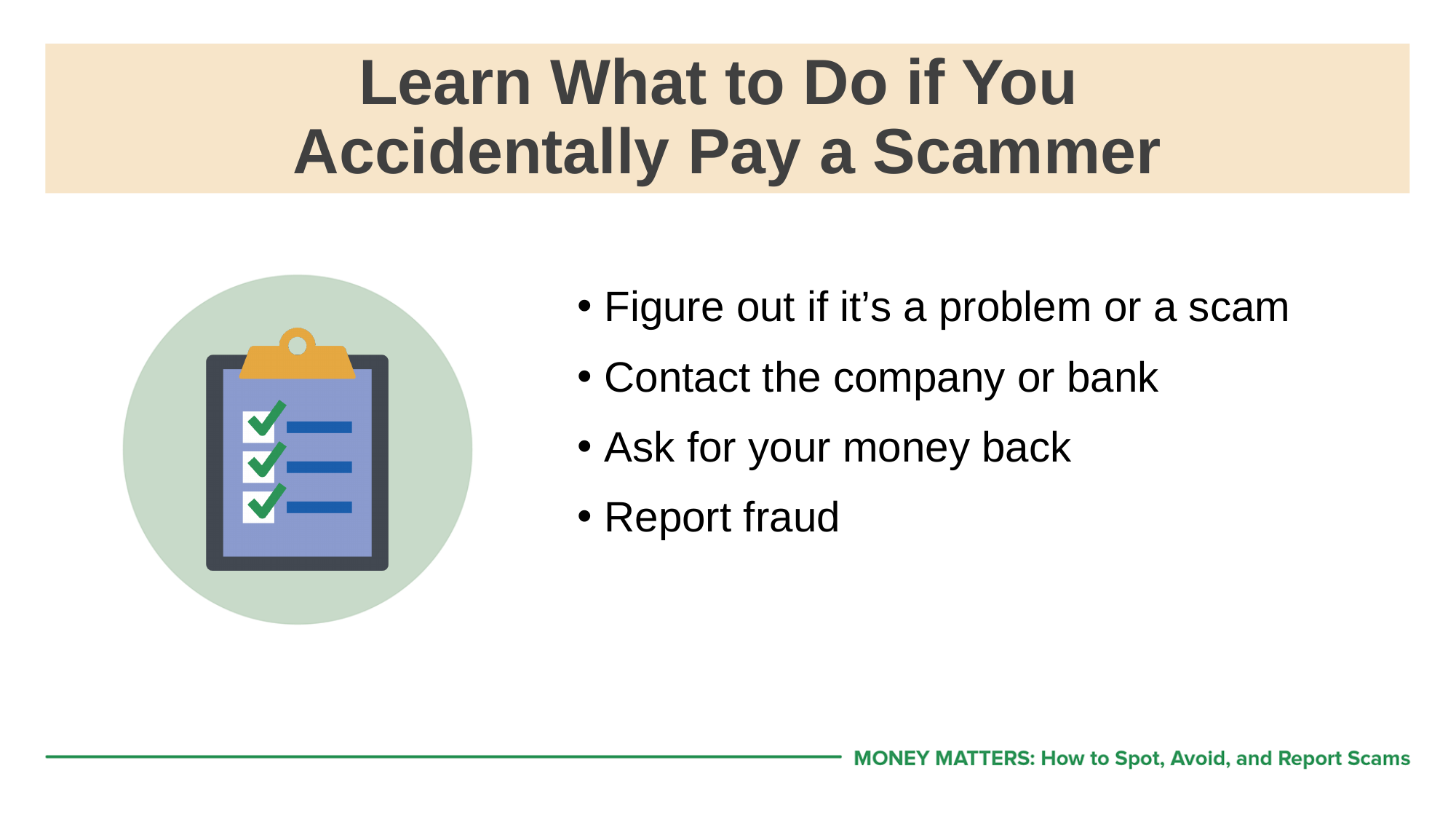

# Learn What to Do if You Accidentally Pay a Scammer
Figure out if it’s a problem or a scam
Contact the company or bank
Ask for your money back
Report fraud